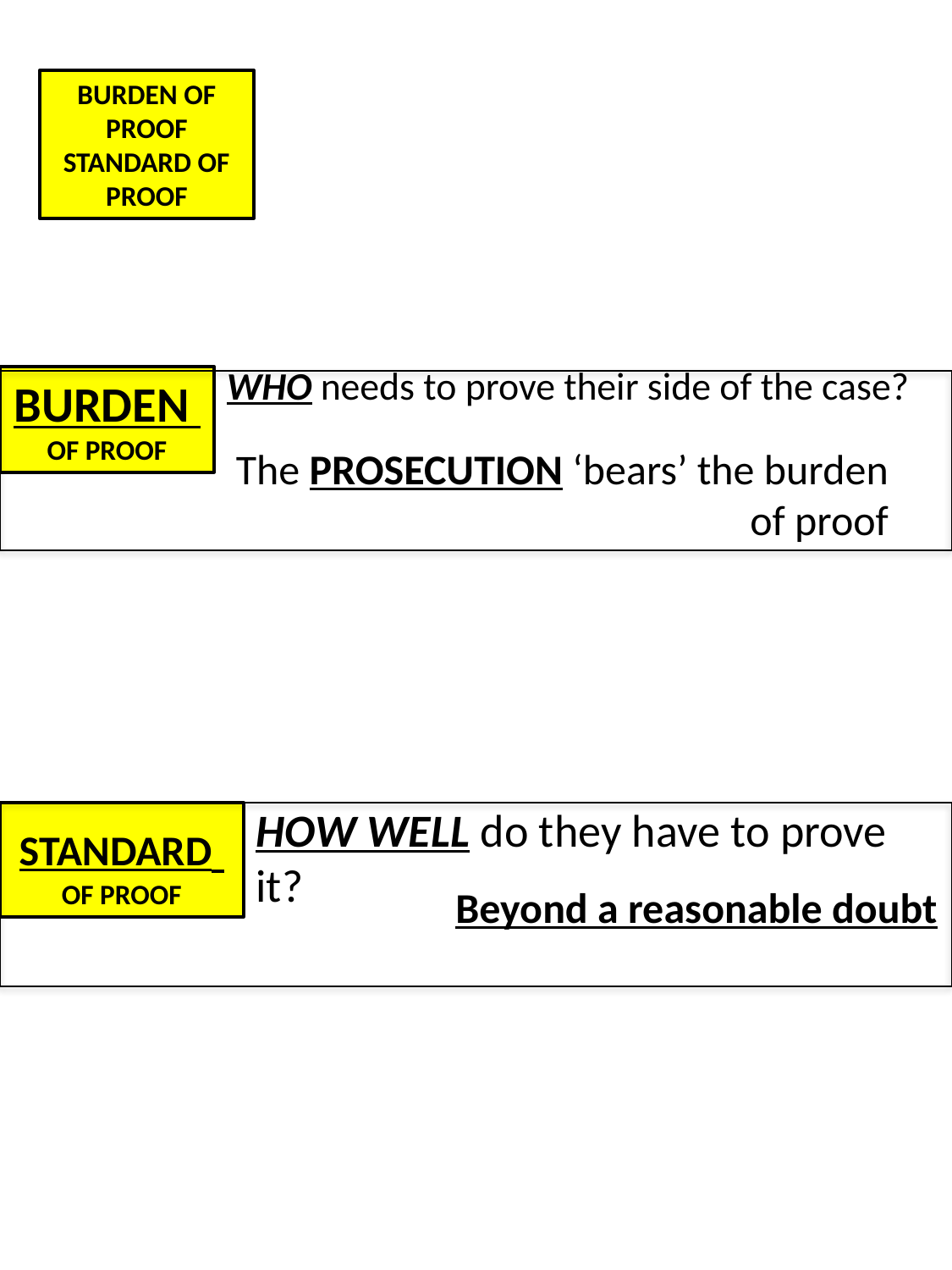

BURDEN OF PROOF
STANDARD OF PROOF
WHO needs to prove their side of the case?

BURDEN
OF PROOF

The PROSECUTION ‘bears’ the burden of proof
HOW WELL do they have to prove it?

STANDARD
OF PROOF
Beyond a reasonable doubt